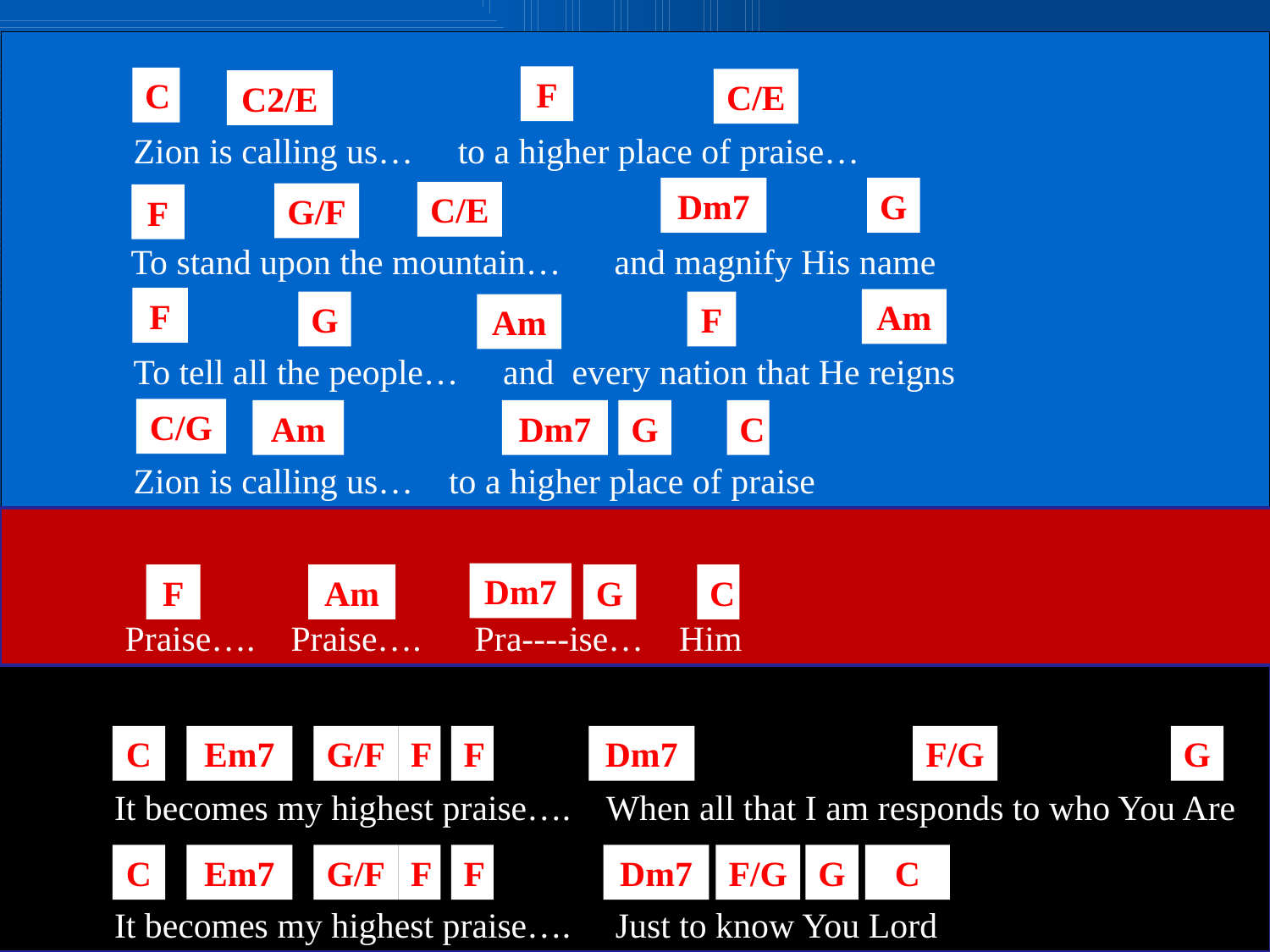

F
C
C/E
C2/E
Zion is calling us…     to a higher place of praise…
Dm7
G
C/E
G/F
F
To stand upon the mountain…      and magnify His name
F
Am
G
F
Am
To tell all the people…     and  every nation that He reigns
C/G
Am
Dm7
G
C
Zion is calling us…    to a higher place of praise

Dm7
F
Am
G
C
Praise….    Praise….      Pra----ise…    Him

C
Em7
G/F
F
F
Dm7
F/G
G
It becomes my highest praise….    When all that I am responds to who You Are
C
Em7
G/F
F
F
Dm7
F/G
G
C
It becomes my highest praise….     Just to know You Lord